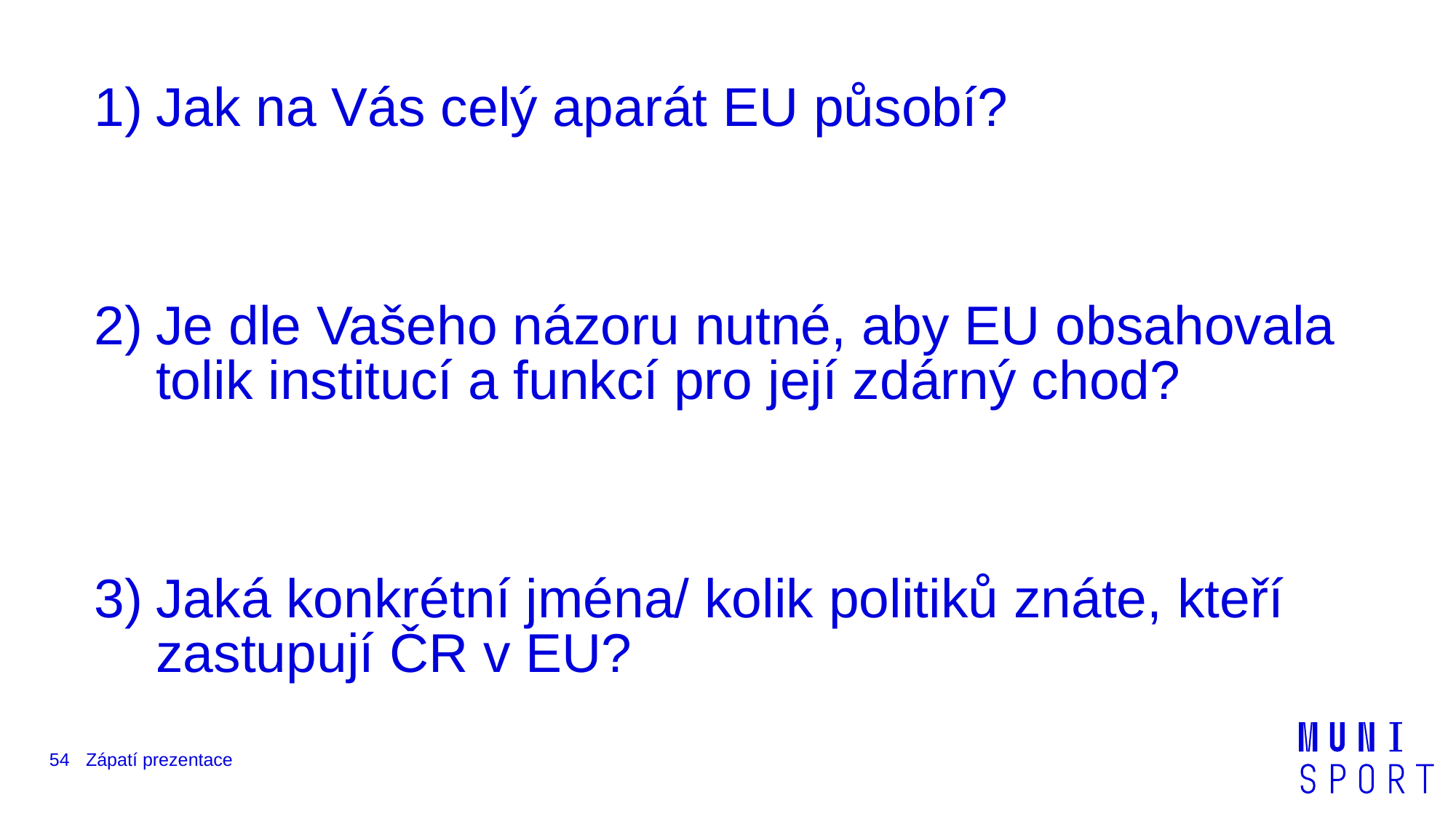

Jak na Vás celý aparát EU působí?

Je dle Vašeho názoru nutné, aby EU obsahovala tolik institucí a funkcí pro její zdárný chod?

Jaká konkrétní jména/ kolik politiků znáte, kteří zastupují ČR v EU?
54
Zápatí prezentace